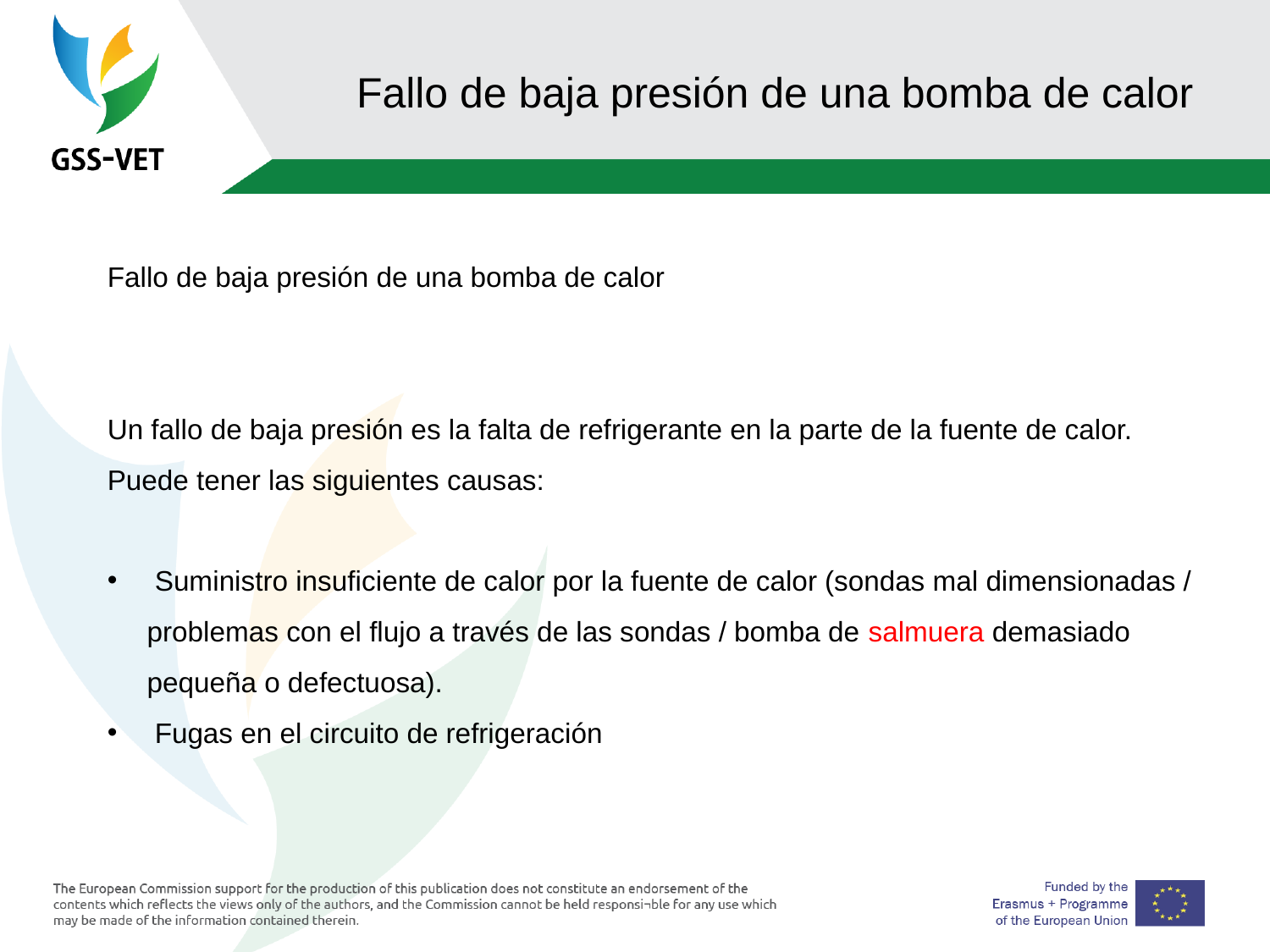

# Fallo de baja presión de una bomba de calor
Fallo de baja presión de una bomba de calor

Un fallo de baja presión es la falta de refrigerante en la parte de la fuente de calor. Puede tener las siguientes causas:

 Suministro insuficiente de calor por la fuente de calor (sondas mal dimensionadas / problemas con el flujo a través de las sondas / bomba de salmuera demasiado pequeña o defectuosa).
 Fugas en el circuito de refrigeración